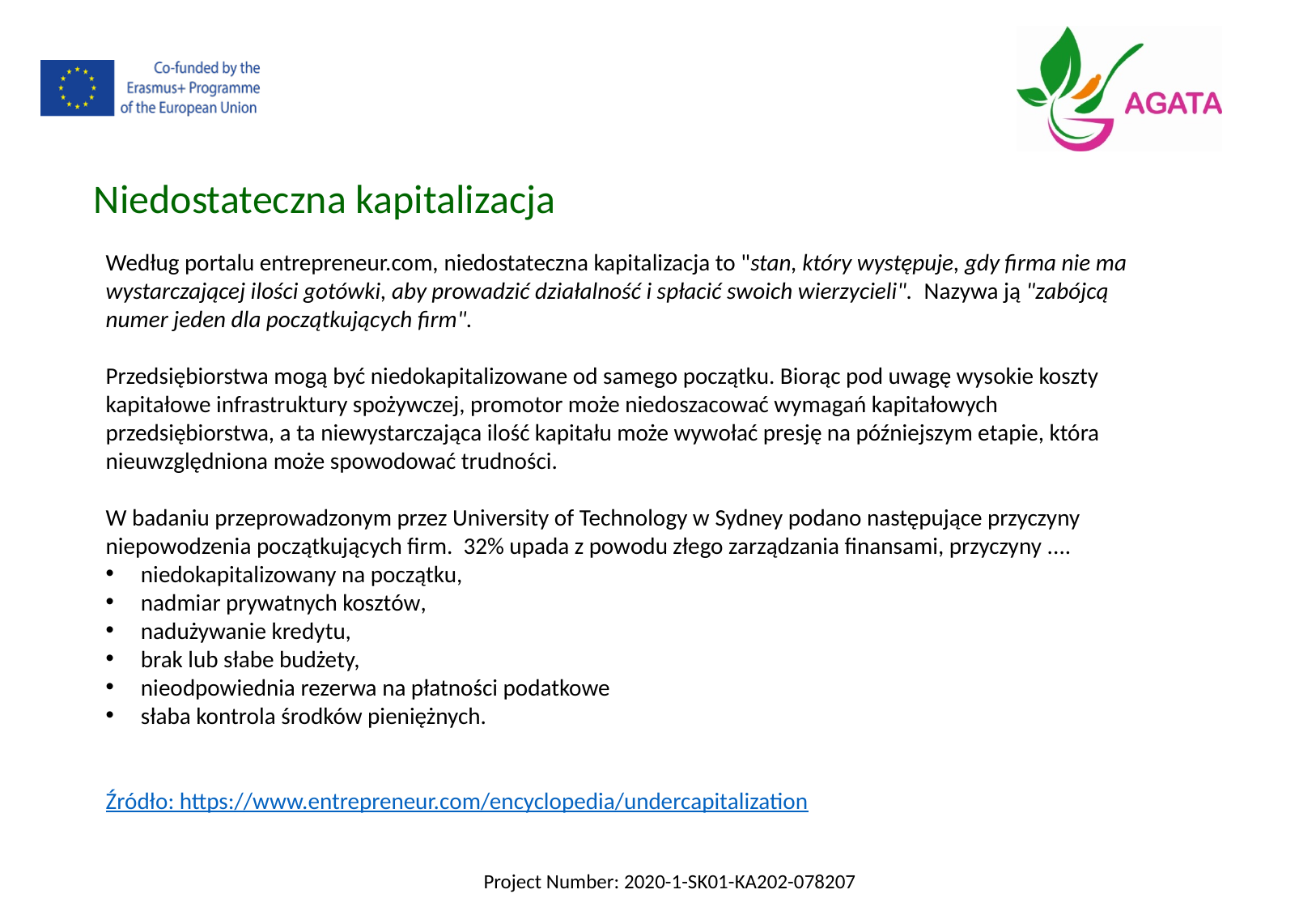

Niedostateczna kapitalizacja
Według portalu entrepreneur.com, niedostateczna kapitalizacja to "stan, który występuje, gdy firma nie ma wystarczającej ilości gotówki, aby prowadzić działalność i spłacić swoich wierzycieli".  Nazywa ją "zabójcą numer jeden dla początkujących firm".

Przedsiębiorstwa mogą być niedokapitalizowane od samego początku. Biorąc pod uwagę wysokie koszty kapitałowe infrastruktury spożywczej, promotor może niedoszacować wymagań kapitałowych przedsiębiorstwa, a ta niewystarczająca ilość kapitału może wywołać presję na późniejszym etapie, która nieuwzględniona może spowodować trudności.

W badaniu przeprowadzonym przez University of Technology w Sydney podano następujące przyczyny niepowodzenia początkujących firm.  32% upada z powodu złego zarządzania finansami, przyczyny ....
niedokapitalizowany na początku,
nadmiar prywatnych kosztów,
nadużywanie kredytu,
brak lub słabe budżety,
nieodpowiednia rezerwa na płatności podatkowe
słaba kontrola środków pieniężnych.

Źródło: https://www.entrepreneur.com/encyclopedia/undercapitalization